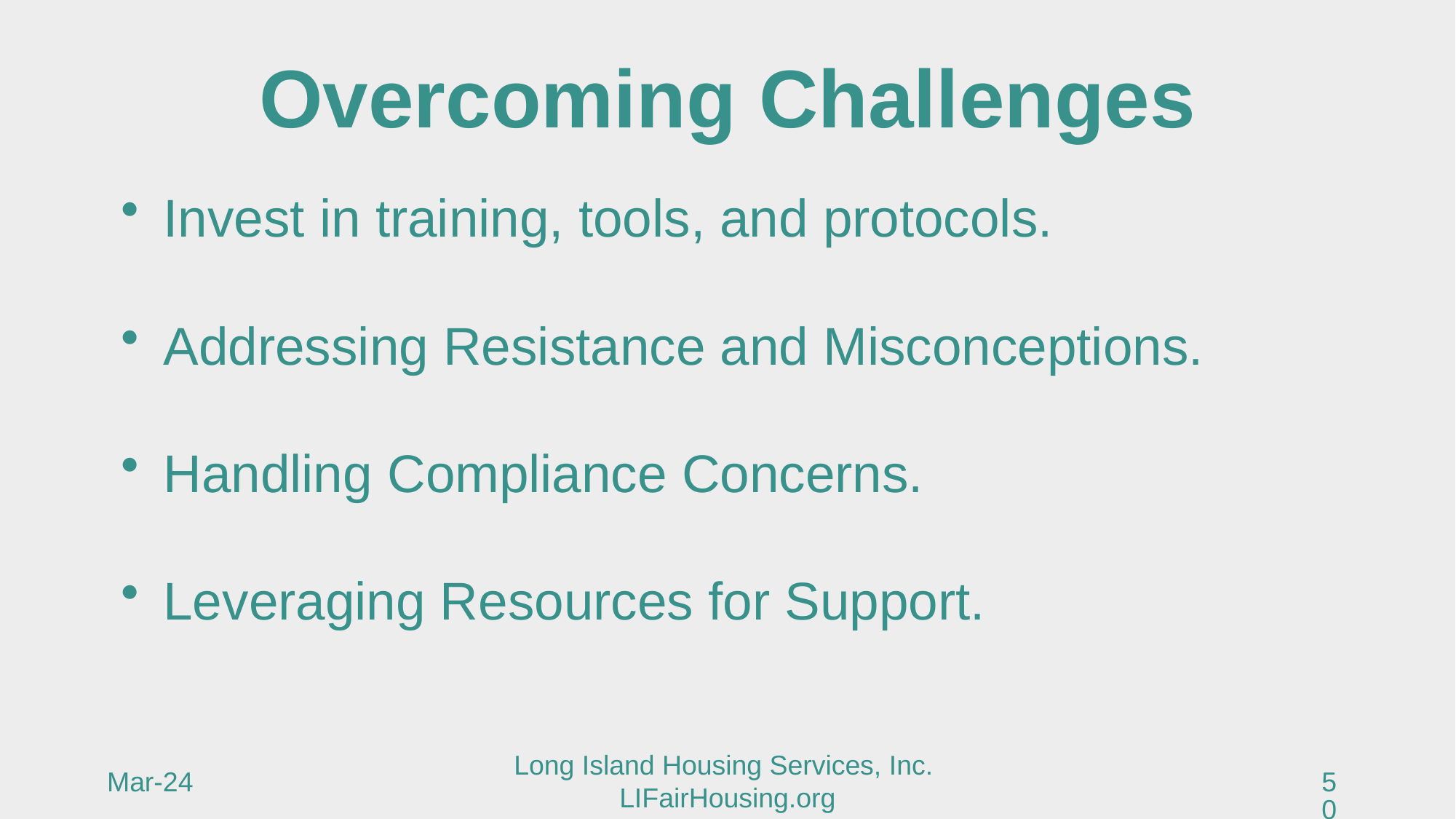

Overcoming Challenges
Invest in training, tools, and protocols.

Addressing Resistance and Misconceptions.

Handling Compliance Concerns.

Leveraging Resources for Support.
Long Island Housing Services, Inc.
LIFairHousing.org
Mar-24
50